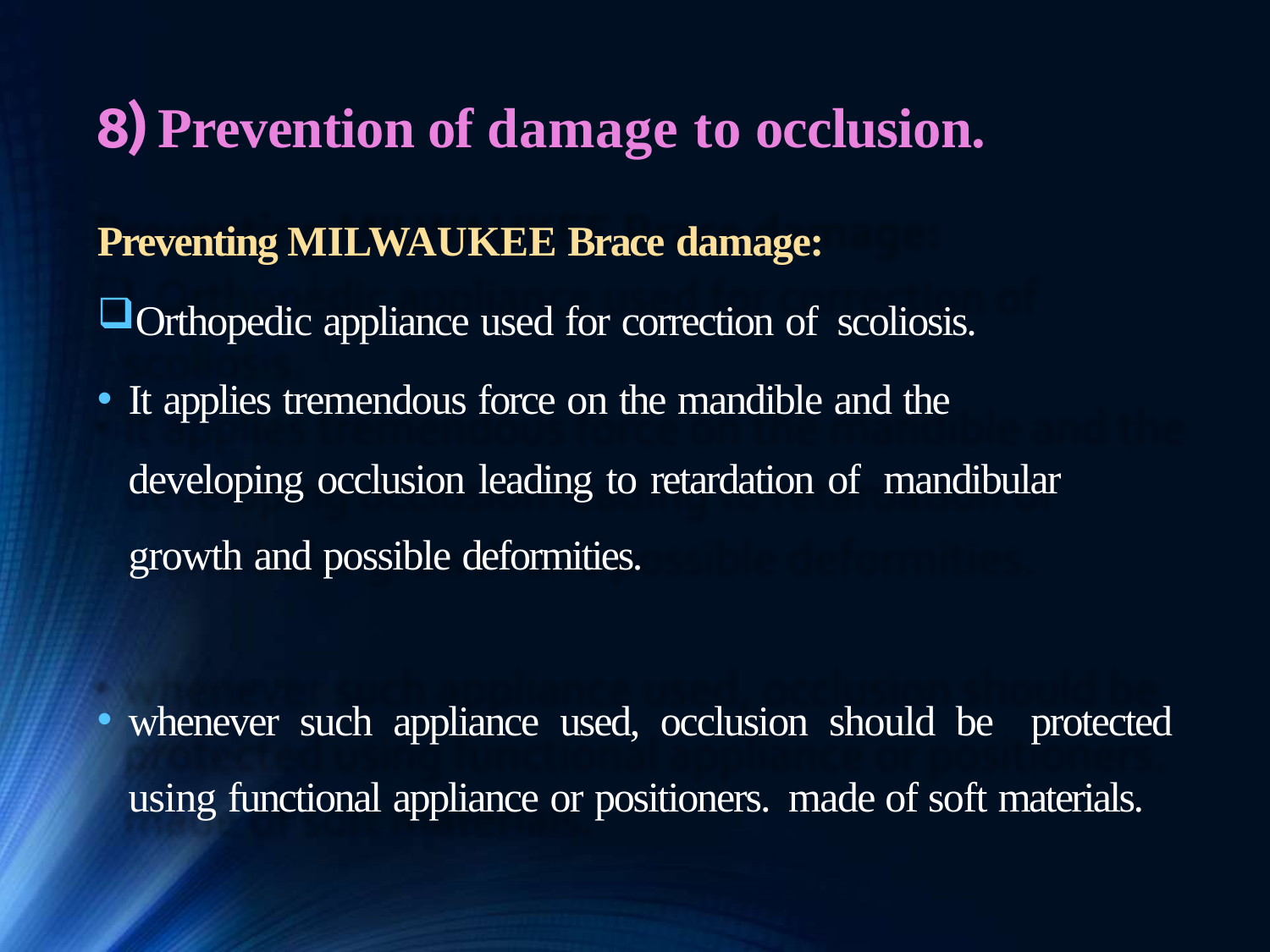

# 8) Prevention of damage to occlusion.

Preventing MILWAUKEE Brace damage:
Orthopedic appliance used for correction of  scoliosis.
It applies tremendous force on the mandible and the
developing occlusion leading to retardation of  mandibular growth and possible deformities.

whenever such appliance used, occlusion should be  protected using functional appliance or positioners.  made of soft materials.